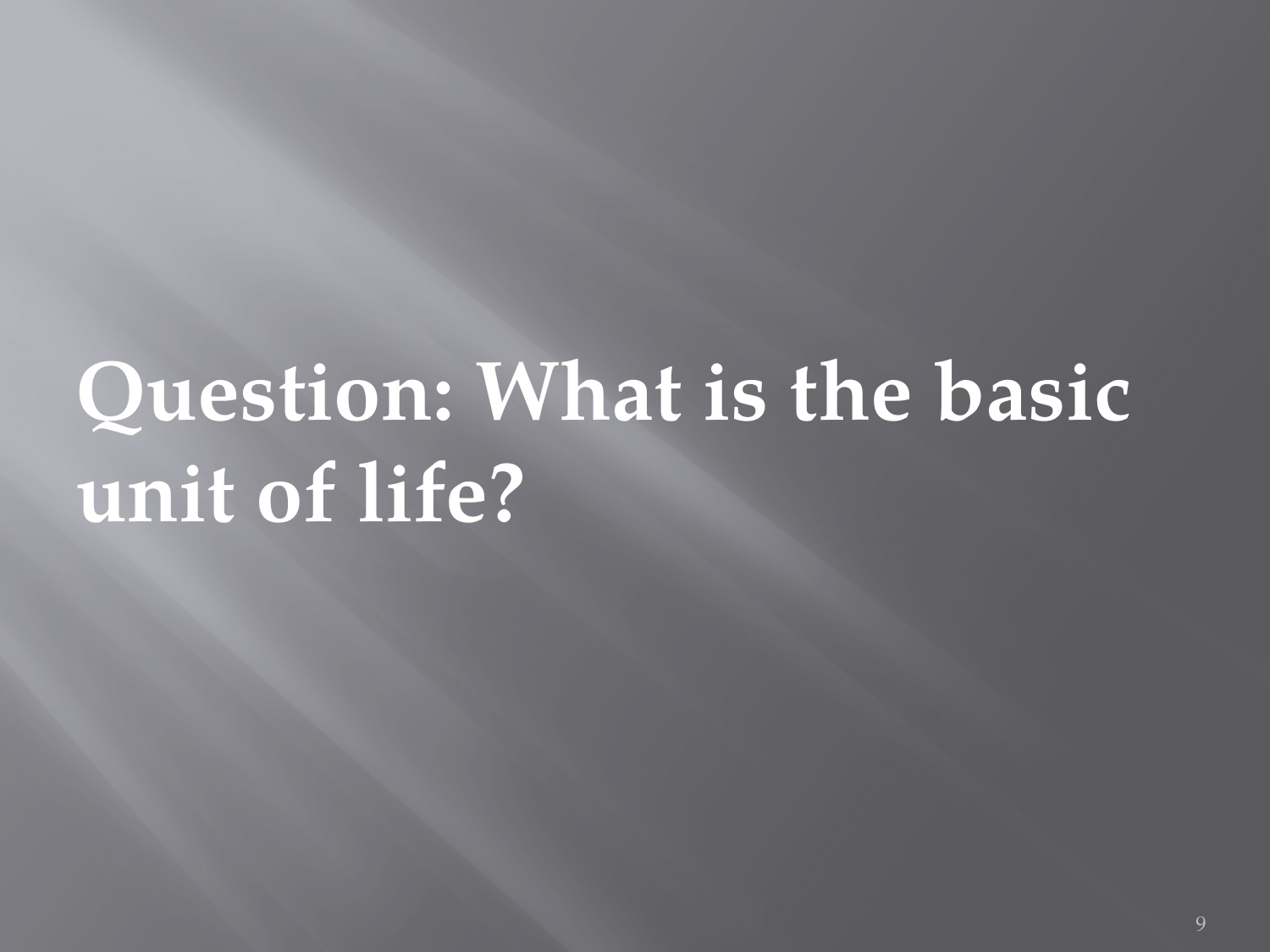

Question: What is the basic unit of life?

9